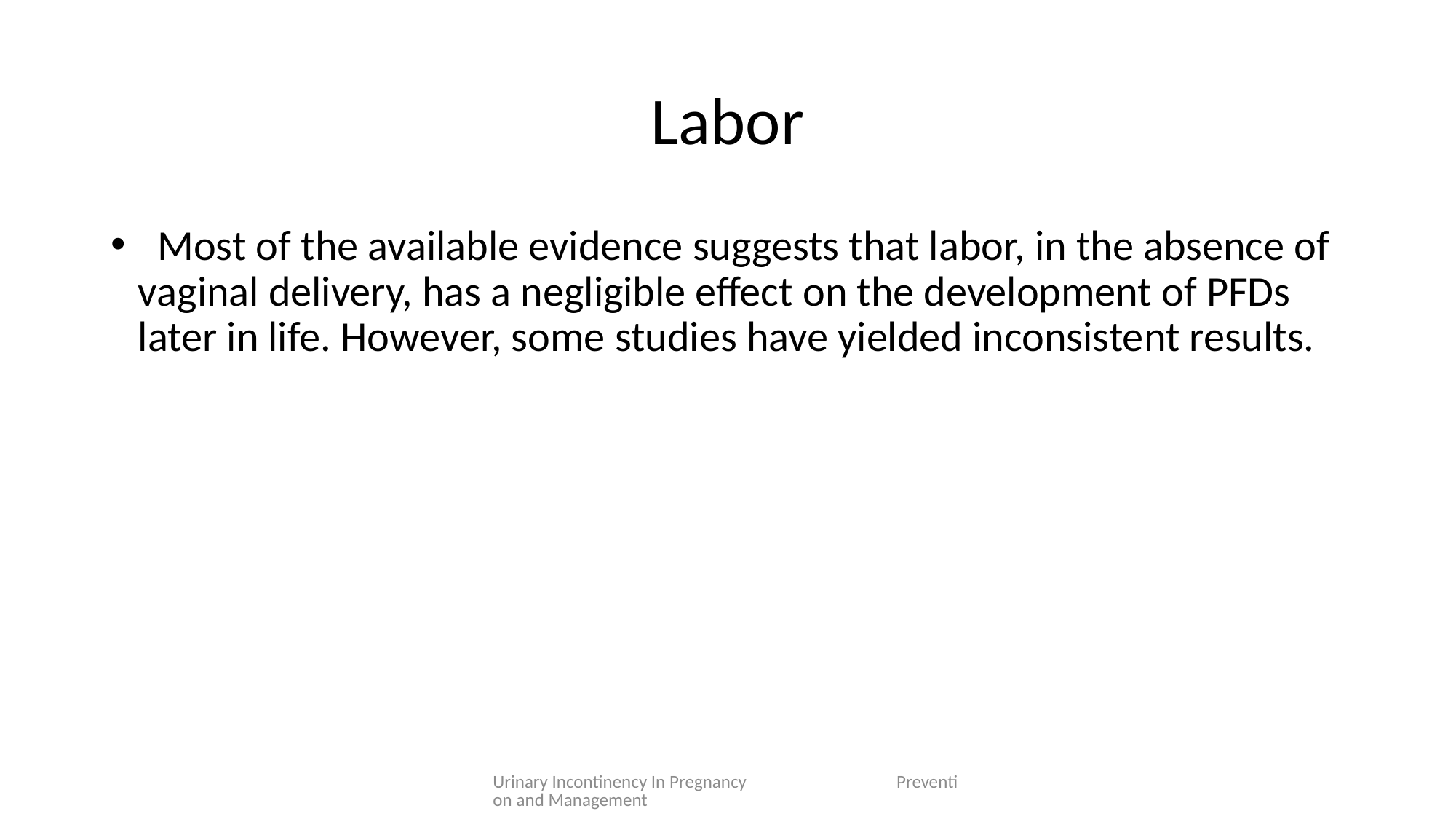

# Labor
  Most of the available evidence suggests that labor, in the absence of vaginal delivery, has a negligible effect on the development of PFDs later in life. However, some studies have yielded inconsistent results.

Urinary Incontinency In Pregnancy                                    Prevention and Management